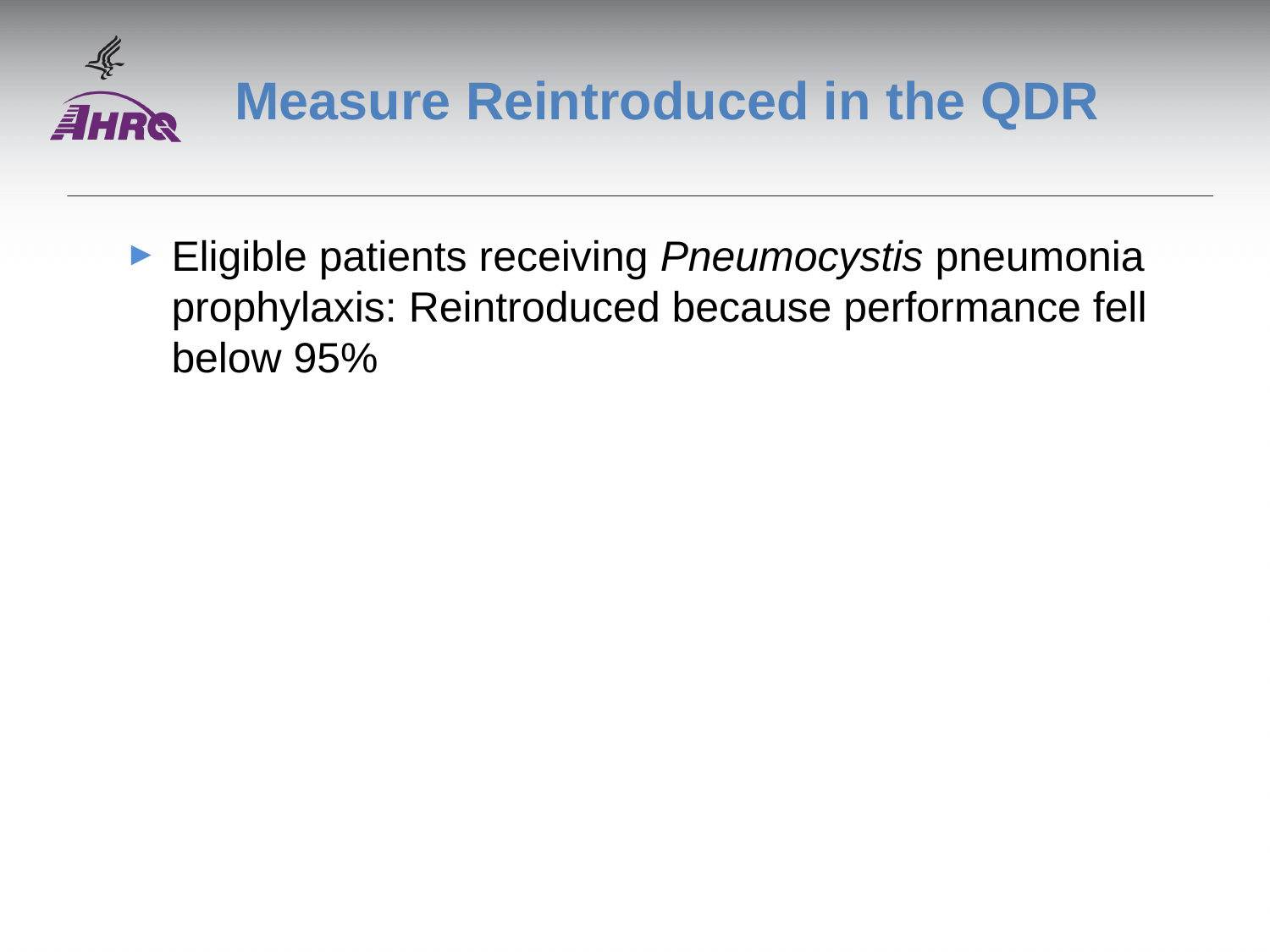

# Measure Reintroduced in the QDR
Eligible patients receiving Pneumocystis pneumonia prophylaxis: Reintroduced because performance fell below 95%